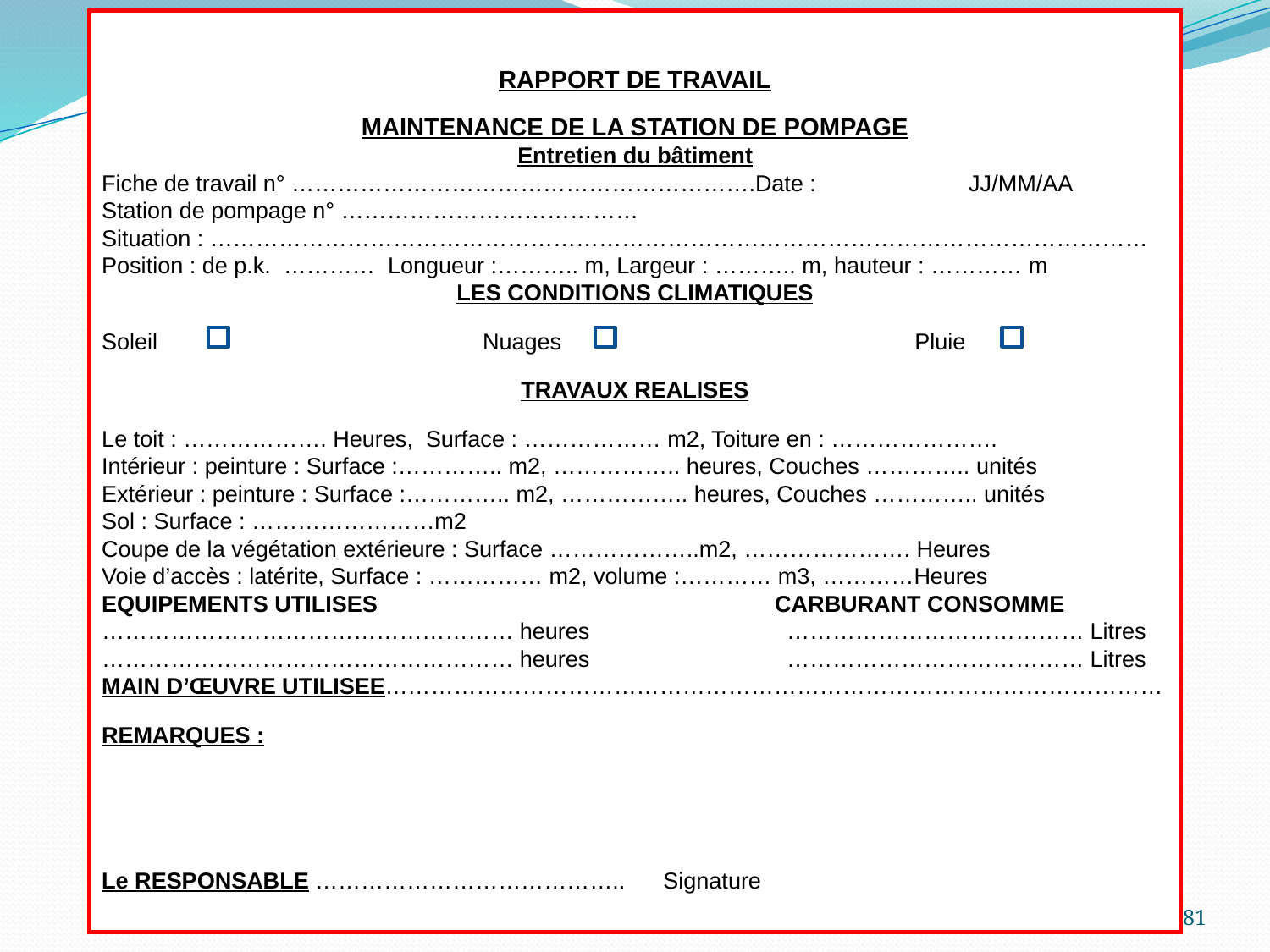

RAPPORT DE TRAVAIL
MAINTENANCE DE LA STATION DE POMPAGE
Entretien du bâtiment
Fiche de travail n° …………………………………………………….Date :                        JJ/MM/AA
Station de pompage n° …………………………………
Situation : ……………………………………………………………………………………………………………
Position : de p.k.  …………  Longueur :……….. m, Largeur : ……….. m, hauteur : ………… m
LES CONDITIONS CLIMATIQUES
Soleil         			Nuages  		                            Pluie
TRAVAUX REALISES
Le toit : ………………. Heures,  Surface : ……………… m2, Toiture en : ………………….
Intérieur : peinture : Surface :………….. m2, …………….. heures, Couches ………….. unités
Extérieur : peinture : Surface :………….. m2, …………….. heures, Couches ………….. unités
Sol : Surface : ……………………m2
Coupe de la végétation extérieure : Surface ………………..m2, …………………. Heures
Voie d’accès : latérite, Surface : …………… m2, volume :………… m3, …………Heures
EQUIPEMENTS UTILISES			      CARBURANT CONSOMME
……………………………………………… heures                               ………………………………… Litres
……………………………………………… heures                               ………………………………… Litres
MAIN D’ŒUVRE UTILISEE…………………………………………………………………………………………
REMARQUES :

Le RESPONSABLE …………………………………..      Signature

81